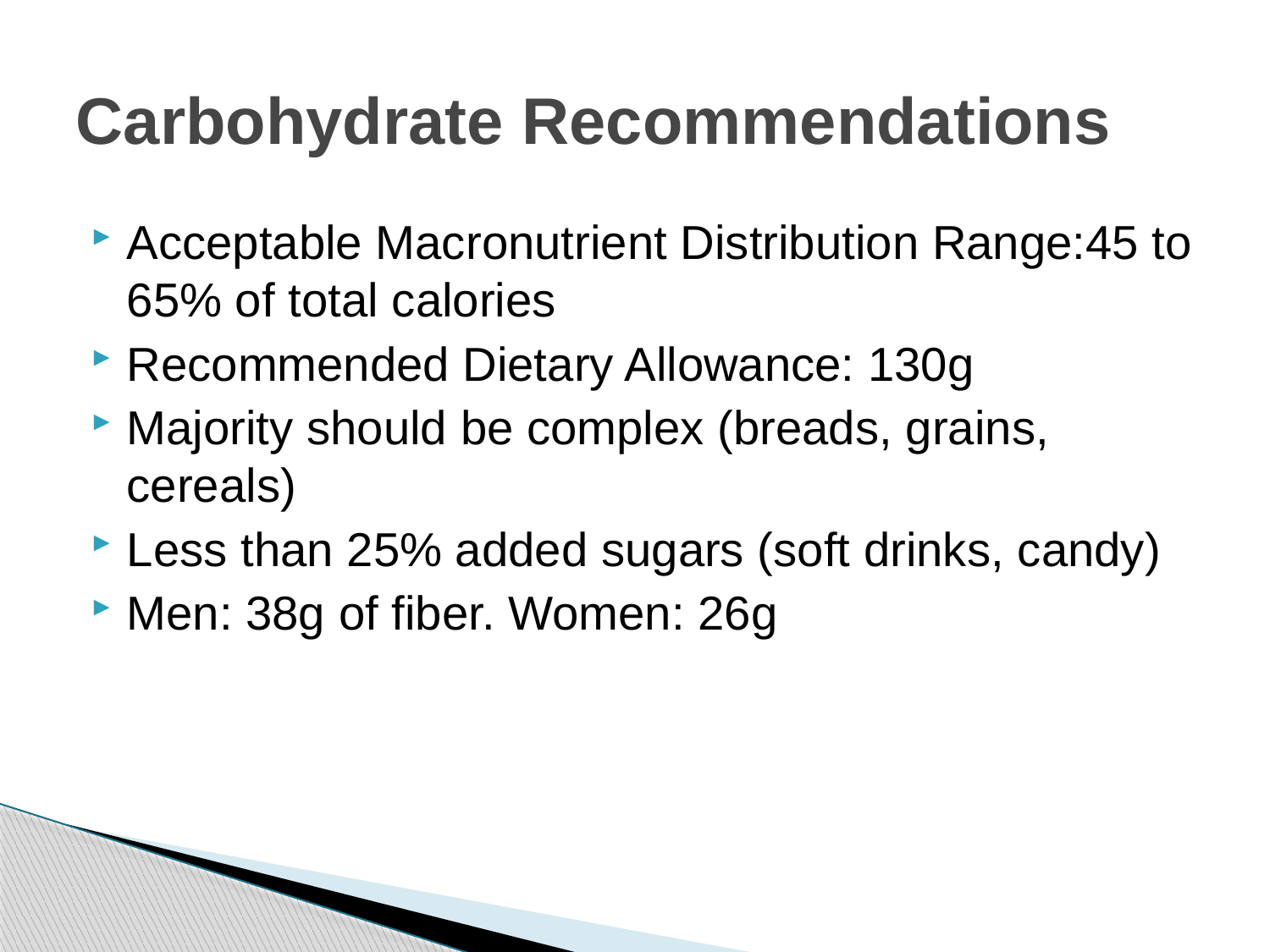

# Carbohydrate Recommendations
Acceptable Macronutrient Distribution Range:45 to 65% of total calories
Recommended Dietary Allowance: 130g
Majority should be complex (breads, grains, cereals)
Less than 25% added sugars (soft drinks, candy)
Men: 38g of fiber. Women: 26g